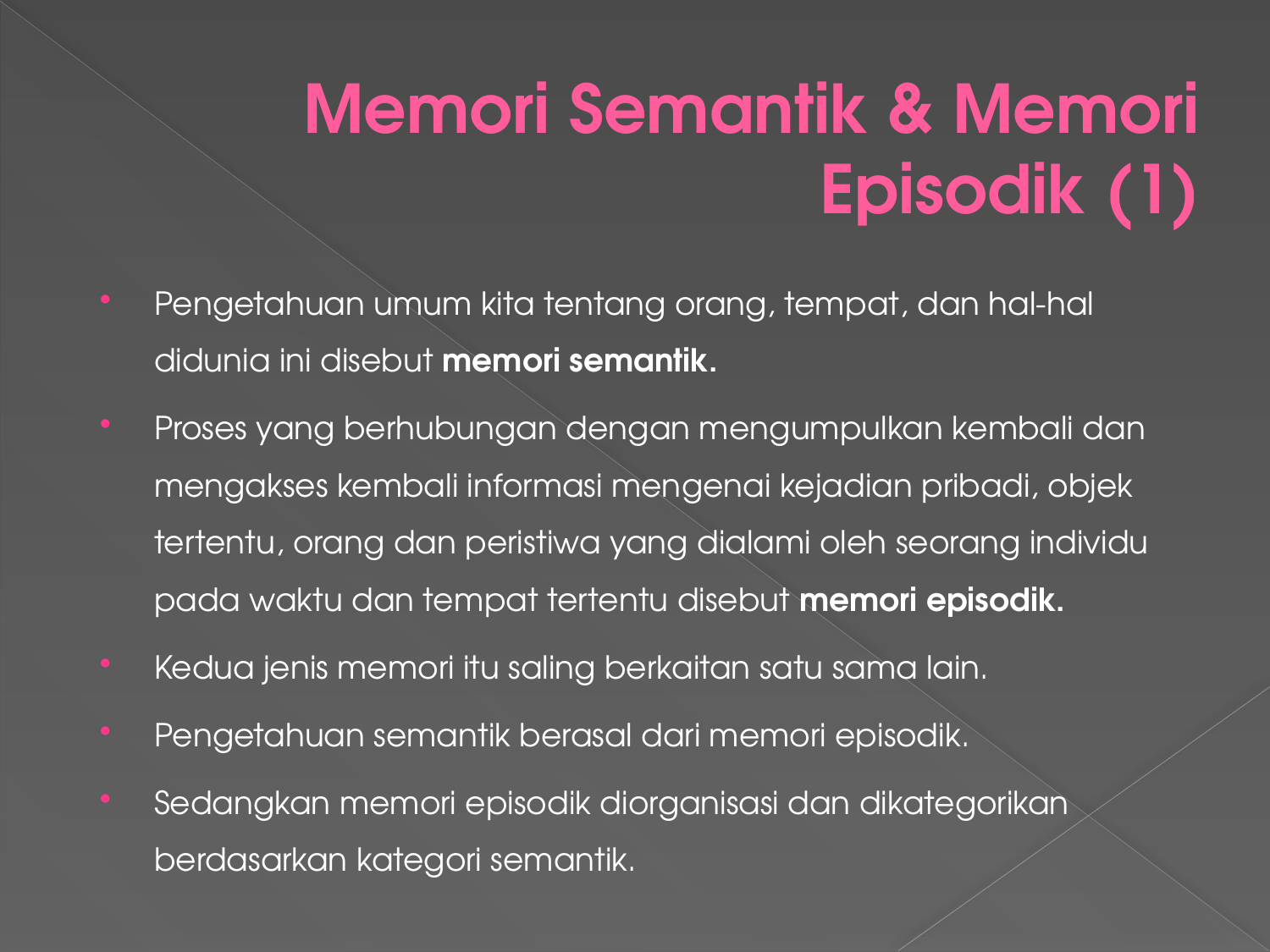

# Memori Semantik & Memori Episodik (1)
Pengetahuan umum kita tentang orang, tempat, dan hal-hal didunia ini disebut memori semantik.
Proses yang berhubungan dengan mengumpulkan kembali dan mengakses kembali informasi mengenai kejadian pribadi, objek tertentu, orang dan peristiwa yang dialami oleh seorang individu pada waktu dan tempat tertentu disebut memori episodik.
Kedua jenis memori itu saling berkaitan satu sama lain.
Pengetahuan semantik berasal dari memori episodik.
Sedangkan memori episodik diorganisasi dan dikategorikan berdasarkan kategori semantik.